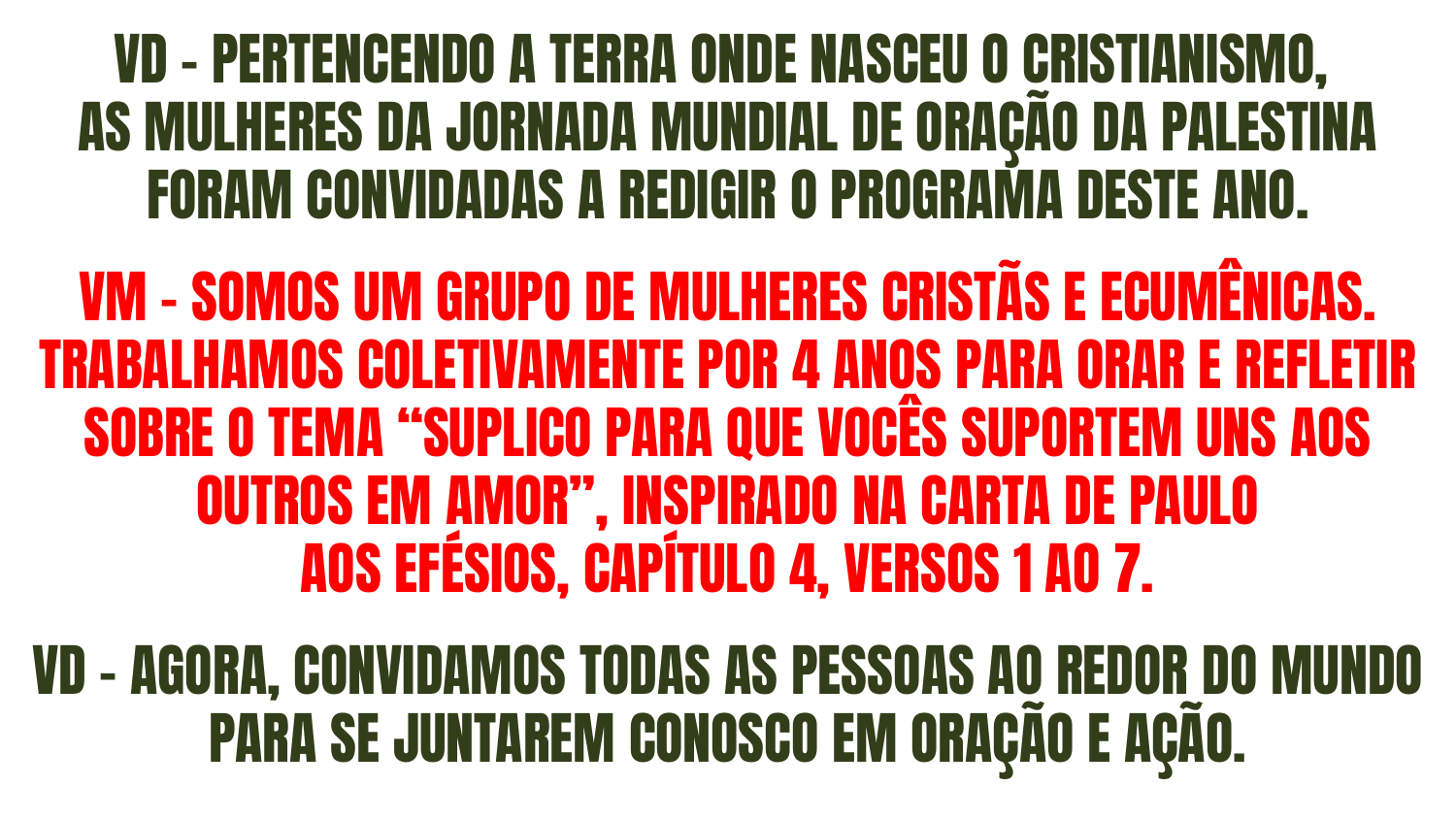

VD - PERTENCENDO A TERRA ONDE NASCEU O CRISTIANISMO,
AS MULHERES DA JORNADA MUNDIAL DE ORAÇÃO DA PALESTINA FORAM CONVIDADAS A REDIGIR O PROGRAMA DESTE ANO.

VM - SOMOS UM GRUPO DE MULHERES CRISTÃS E ECUMÊNICAS. TRABALHAMOS COLETIVAMENTE POR 4 ANOS PARA ORAR E REFLETIR SOBRE O TEMA “SUPLICO PARA QUE VOCÊS SUPORTEM UNS AOS OUTROS EM AMOR”, INSPIRADO NA CARTA DE PAULO
 AOS EFÉSIOS, CAPÍTULO 4, VERSOS 1 AO 7.

VD - AGORA, CONVIDAMOS TODAS AS PESSOAS AO REDOR DO MUNDO PARA SE JUNTAREM CONOSCO EM ORAÇÃO E AÇÃO.